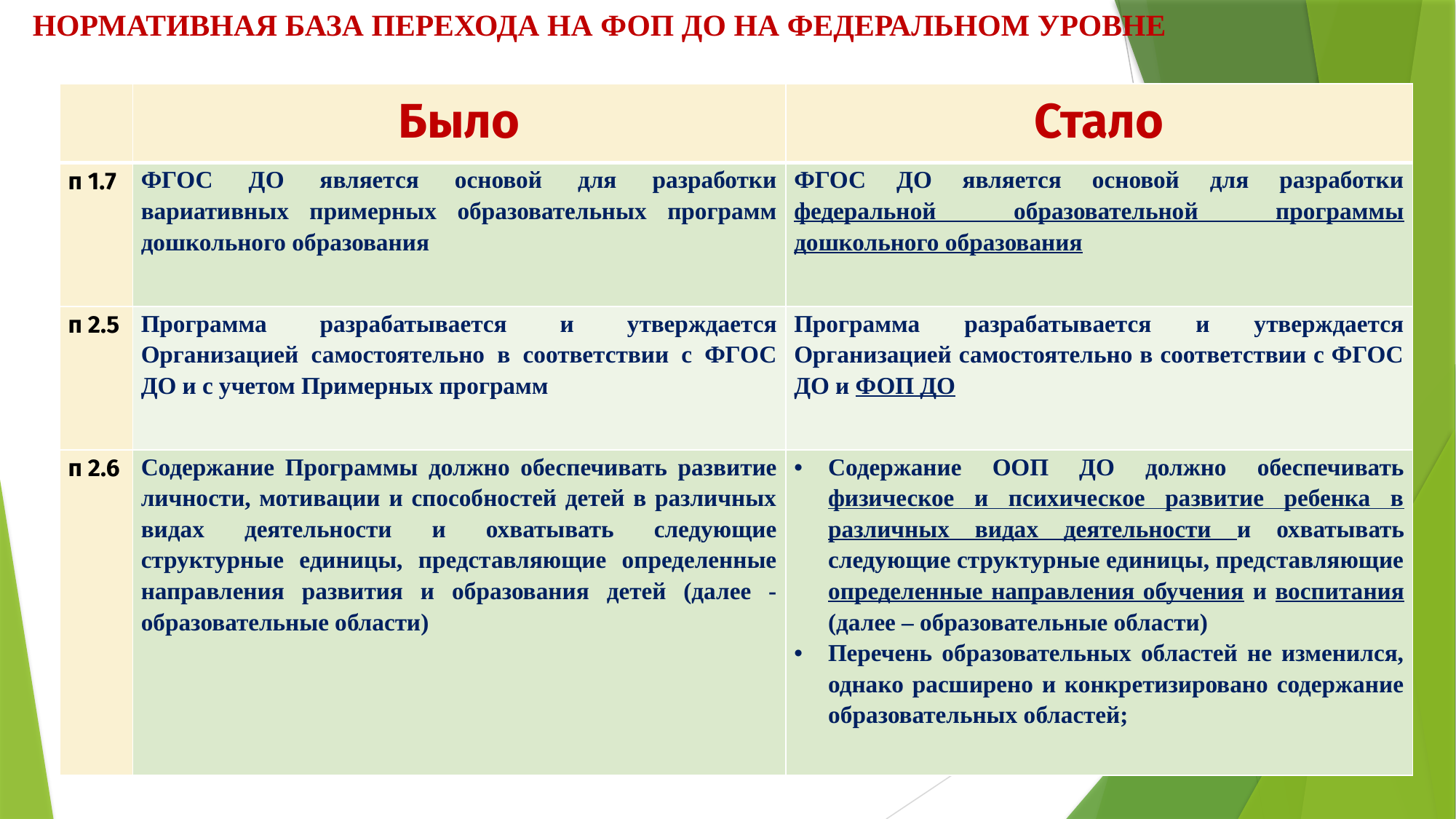

НОРМАТИВНАЯ БАЗА ПЕРЕХОДА НА ФОП ДО НА ФЕДЕРАЛЬНОМ УРОВНЕ
|  | Было | Стало |
| --- | --- | --- |
| п 1.7 | ФГОС ДО является основой для разработки вариативных примерных образовательных программ дошкольного образования | ФГОС ДО является основой для разработки федеральной образовательной программы дошкольного образования |
| п 2.5 | Программа разрабатывается и утверждается Организацией самостоятельно в соответствии с ФГОС ДО и с учетом Примерных программ | Программа разрабатывается и утверждается Организацией самостоятельно в соответствии с ФГОС ДО и ФОП ДО |
| п 2.6 | Содержание Программы должно обеспечивать развитие личности, мотивации и способностей детей в различных видах деятельности и охватывать следующие структурные единицы, представляющие определенные направления развития и образования детей (далее - образовательные области) | Содержание ООП ДО должно обеспечивать физическое и психическое развитие ребенка в различных видах деятельности и охватывать следующие структурные единицы, представляющие определенные направления обучения и воспитания (далее – образовательные области) Перечень образовательных областей не изменился, однако расширено и конкретизировано содержание образовательных областей; |